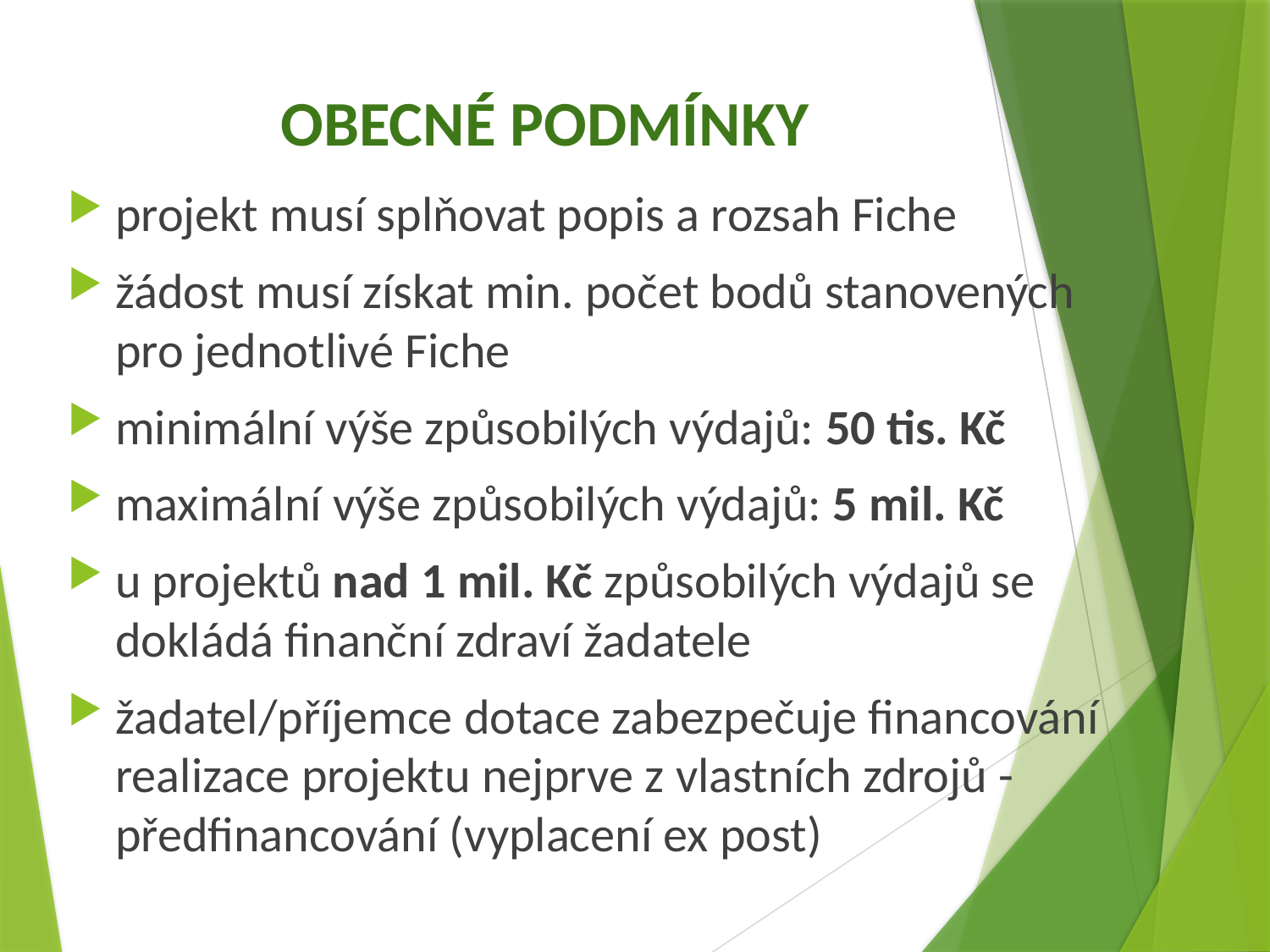

# OBECNÉ PODMÍNKY
projekt musí splňovat popis a rozsah Fiche
žádost musí získat min. počet bodů stanovených pro jednotlivé Fiche
minimální výše způsobilých výdajů: 50 tis. Kč
maximální výše způsobilých výdajů: 5 mil. Kč
u projektů nad 1 mil. Kč způsobilých výdajů se dokládá finanční zdraví žadatele
žadatel/příjemce dotace zabezpečuje financování realizace projektu nejprve z vlastních zdrojů - předfinancování (vyplacení ex post)